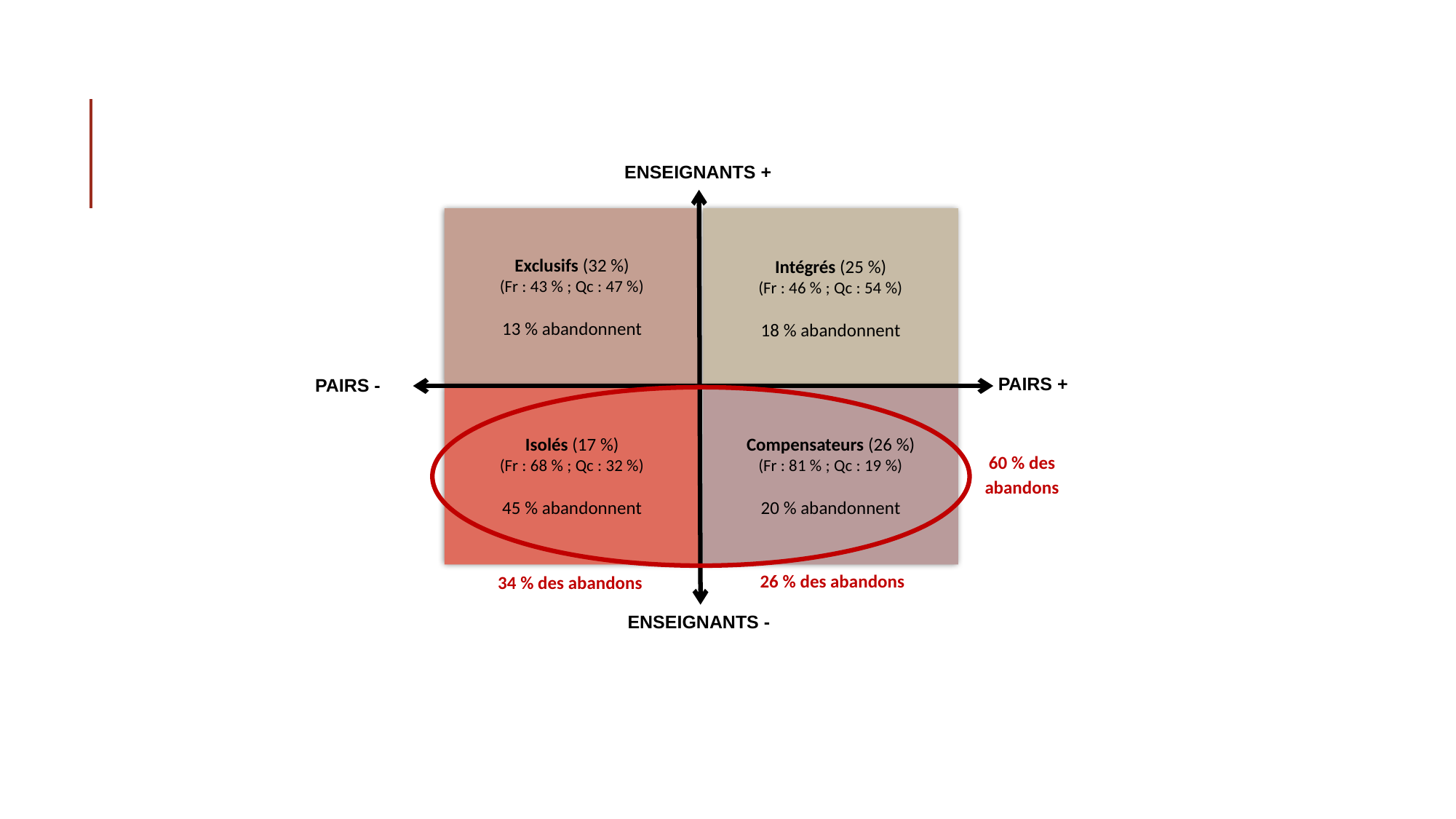

ENSEIGNANTS +
Exclusifs (32 %)
(Fr : 43 % ; Qc : 47 %)

13 % abandonnent
Intégrés (25 %)
(Fr : 46 % ; Qc : 54 %)

18 % abandonnent
Isolés (17 %)
(Fr : 68 % ; Qc : 32 %)

45 % abandonnent
Compensateurs (26 %)
(Fr : 81 % ; Qc : 19 %)

20 % abandonnent
PAIRS +
PAIRS -
ENSEIGNANTS -

60 % des abandons
26 % des abandons
34 % des abandons